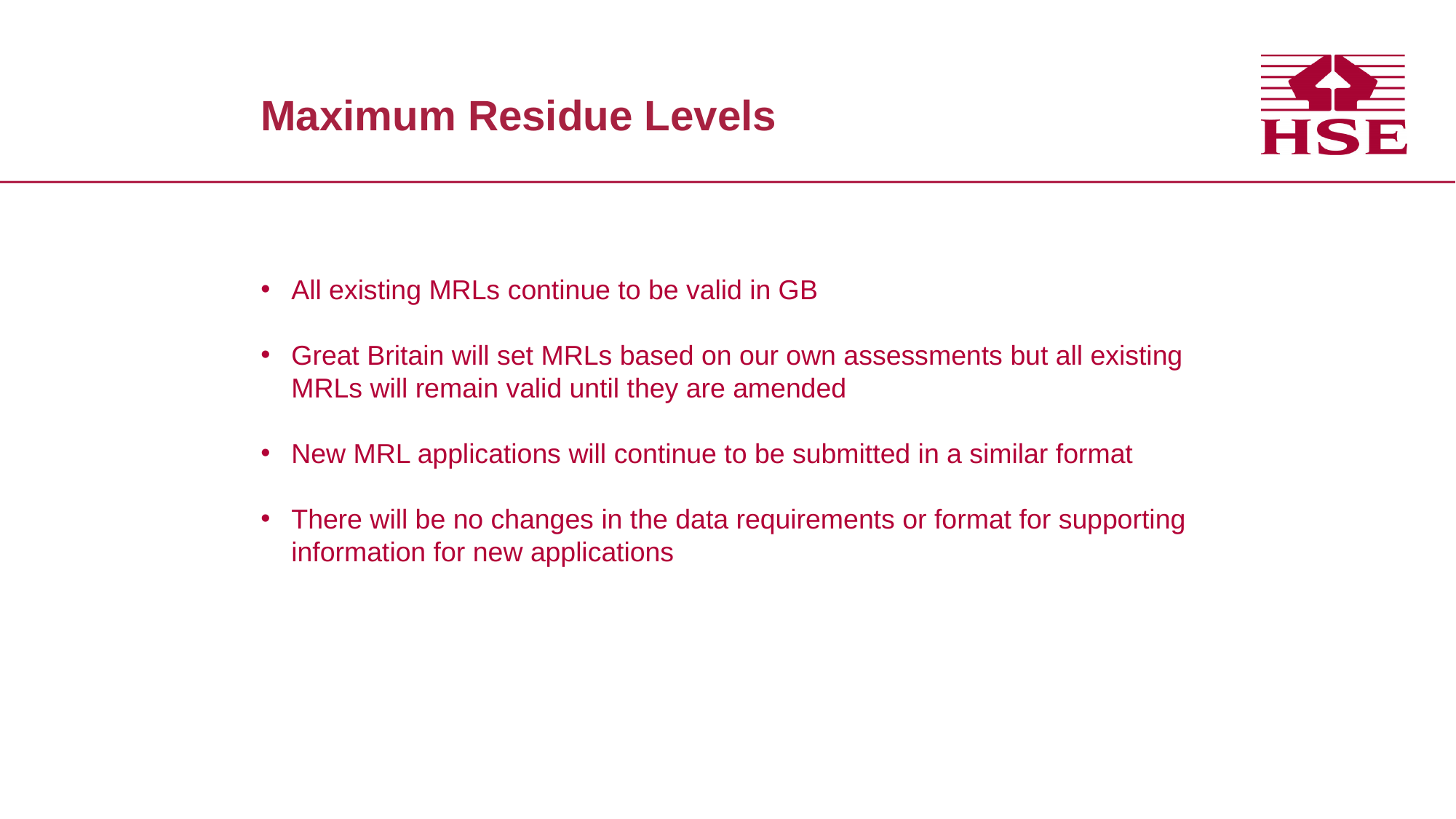

Maximum Residue Levels

All existing MRLs continue to be valid in GB

Great Britain will set MRLs based on our own assessments but all existing MRLs will remain valid until they are amended

New MRL applications will continue to be submitted in a similar format

There will be no changes in the data requirements or format for supporting information for new applications